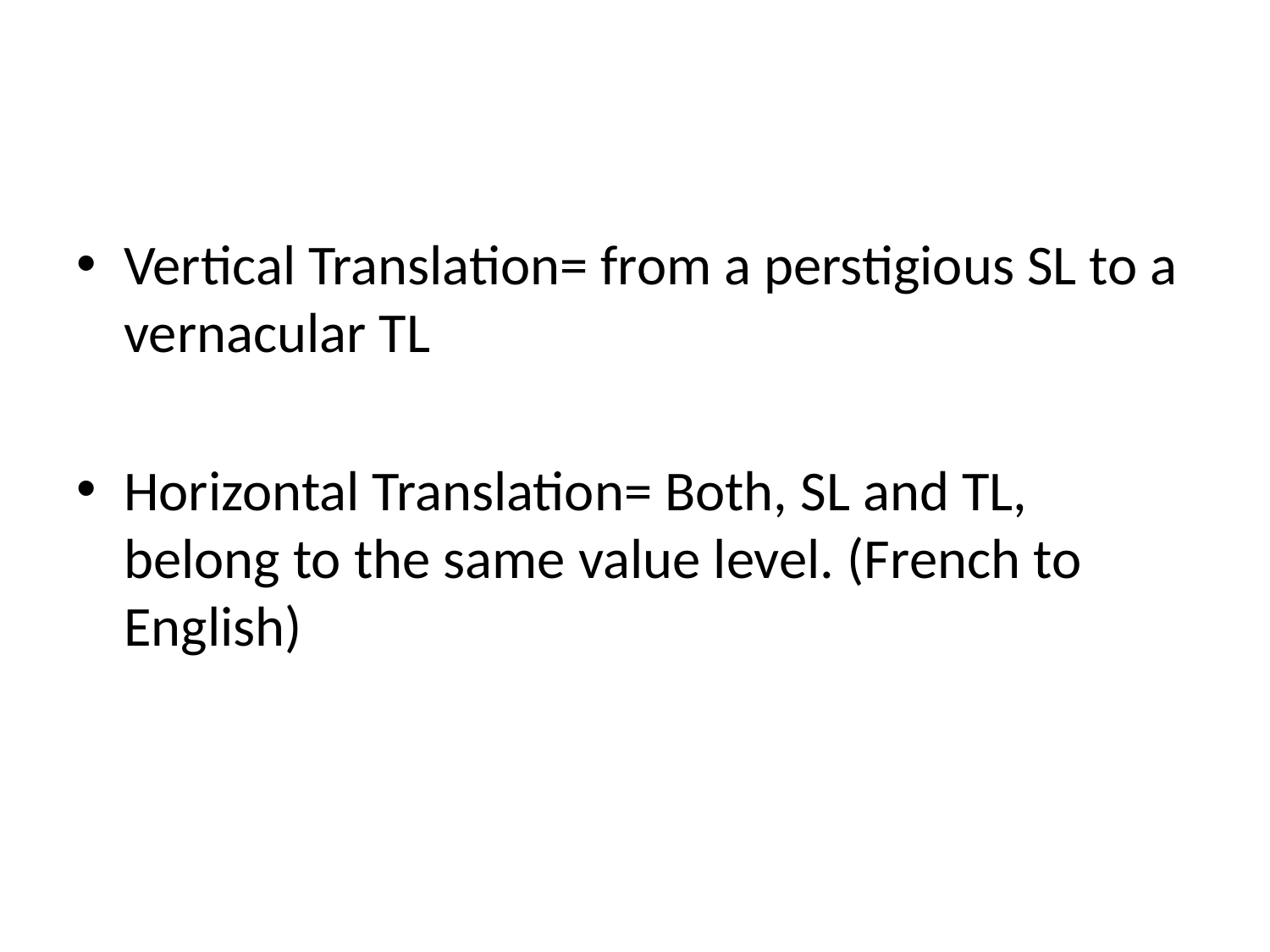

#
Vertical Translation= from a perstigious SL to a vernacular TL

Horizontal Translation= Both, SL and TL, belong to the same value level. (French to English)